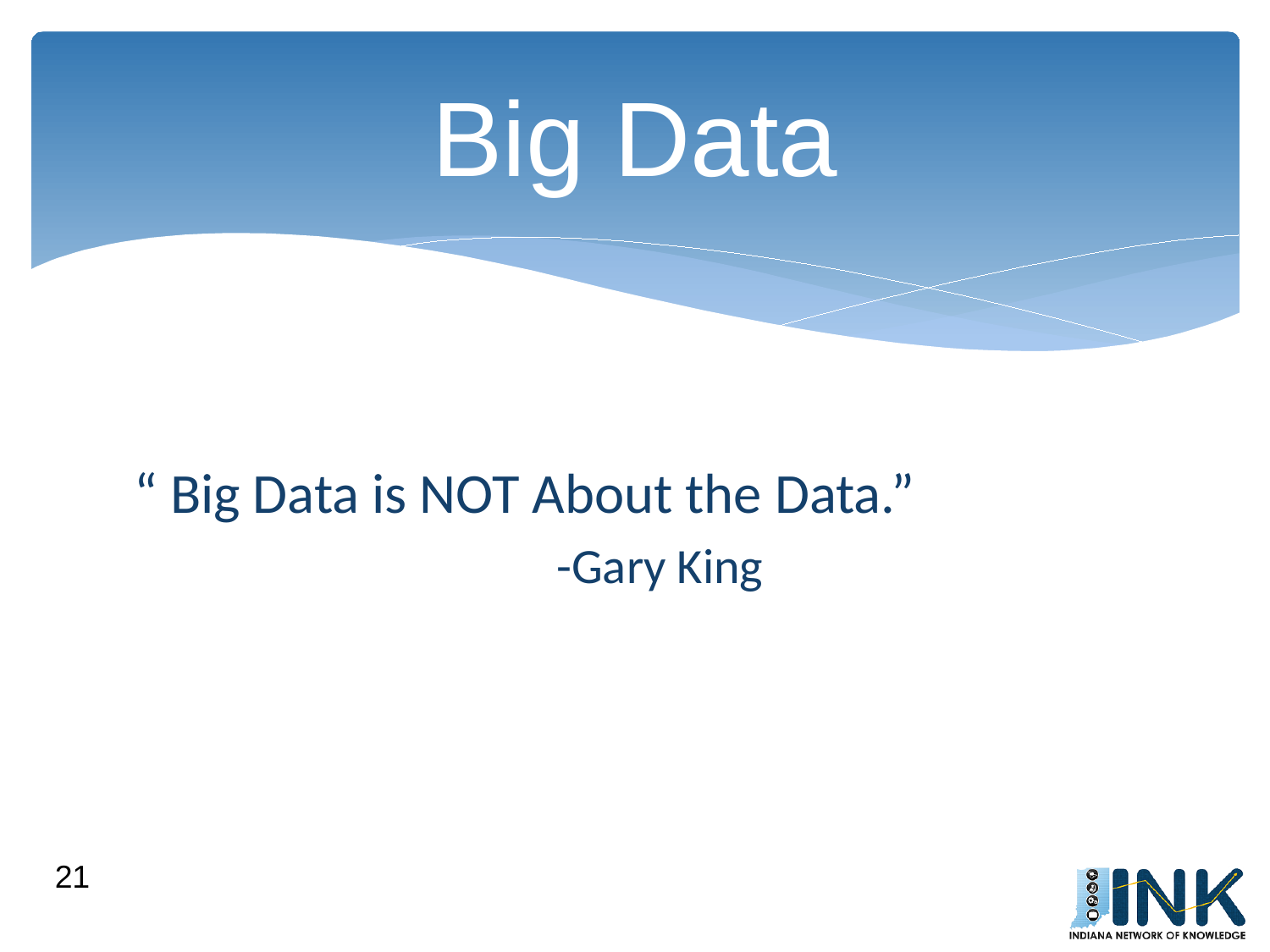

# Big Data

“ Big Data is NOT About the Data.”
			-Gary King
21